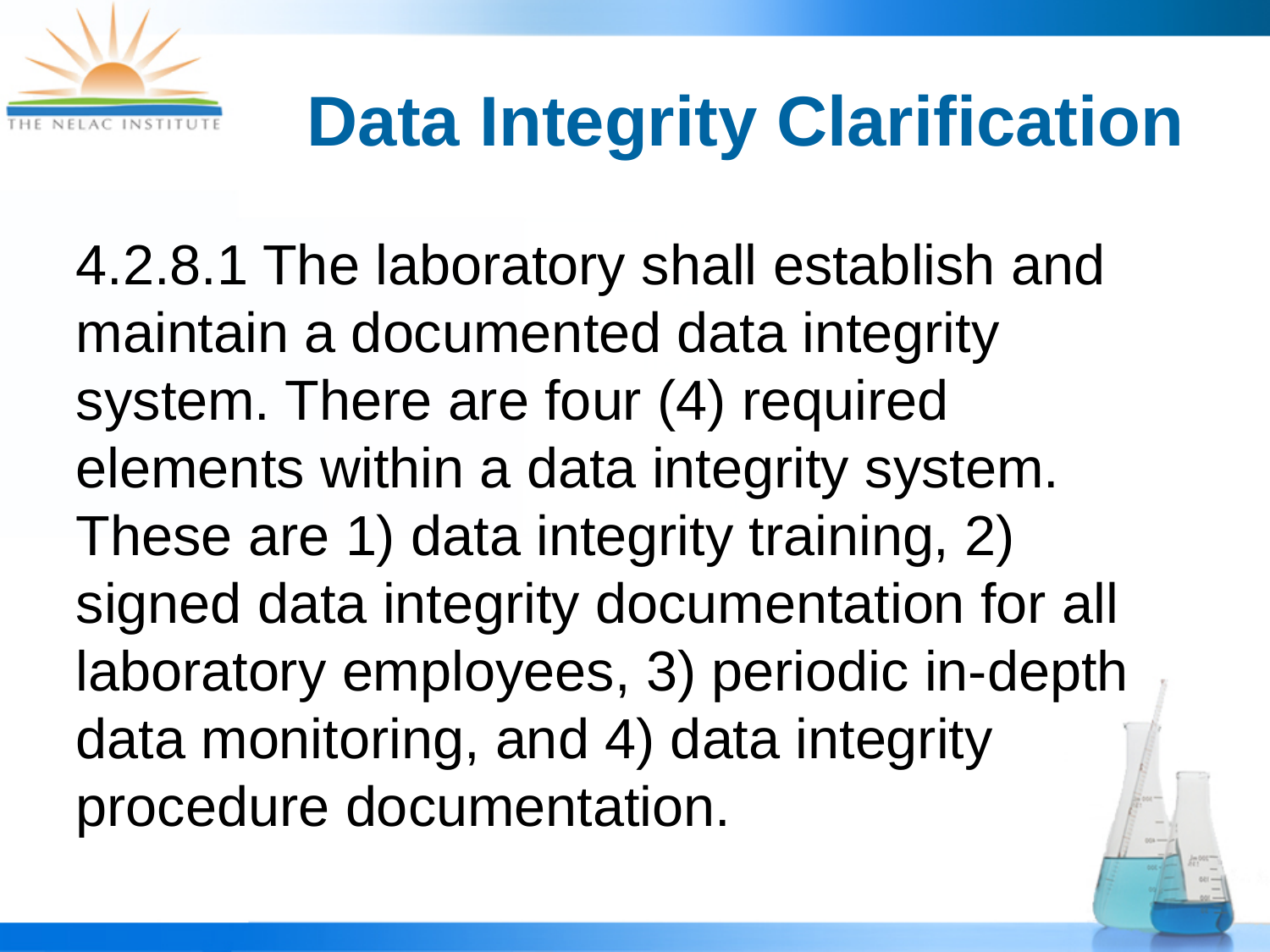

# Data Integrity Clarification
4.2.8.1 The laboratory shall establish and maintain a documented data integrity system. There are four (4) required elements within a data integrity system. These are 1) data integrity training, 2) signed data integrity documentation for all laboratory employees, 3) periodic in-depth data monitoring, and 4) data integrity procedure documentation.